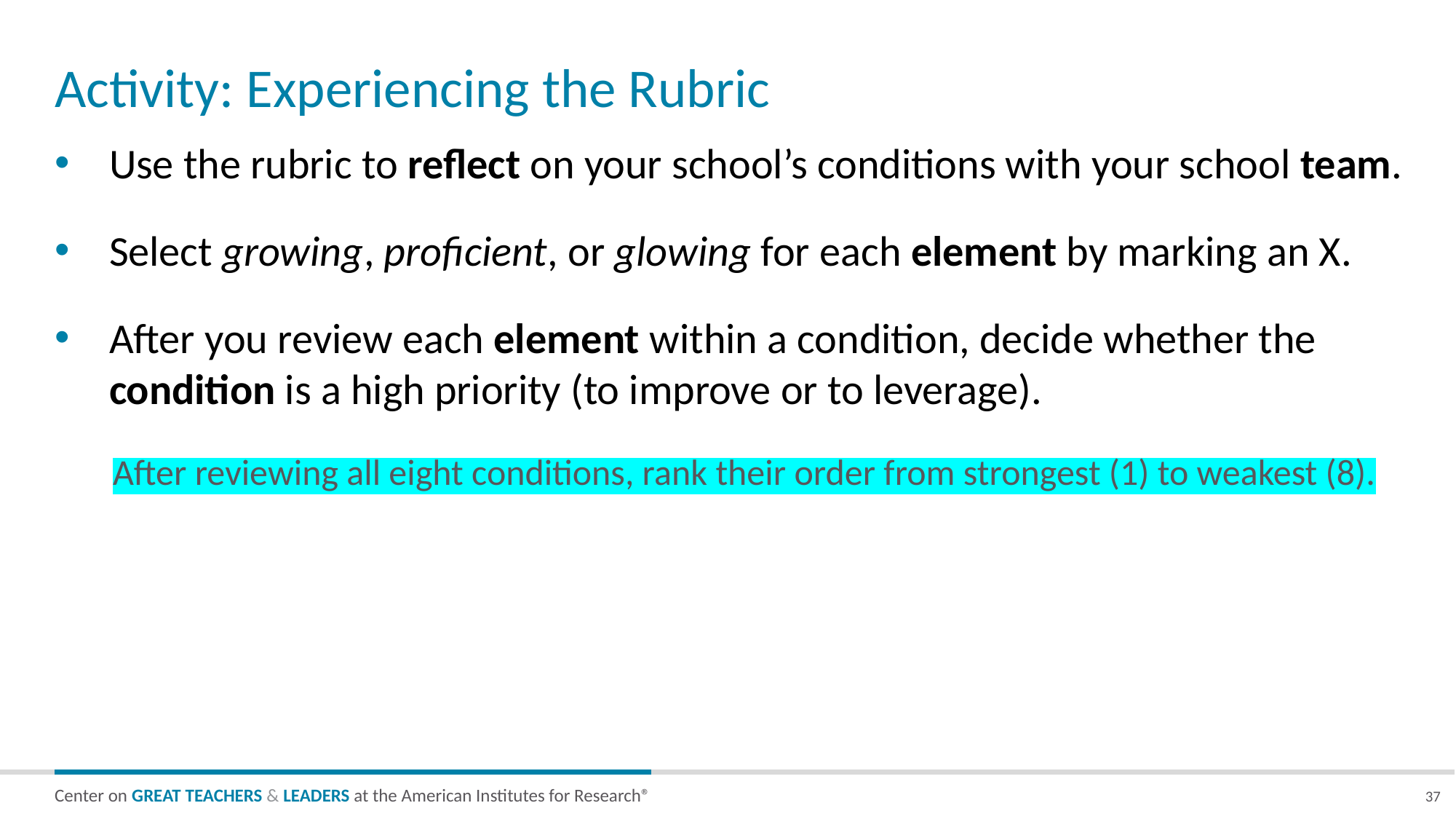

# Activity: Experiencing the Rubric
Use the rubric to reflect on your school’s conditions with your school team.
Select growing, proficient, or glowing for each element by marking an X.
After you review each element within a condition, decide whether the condition is a high priority (to improve or to leverage).
After reviewing all eight conditions, rank their order from strongest (1) to weakest (8).
37